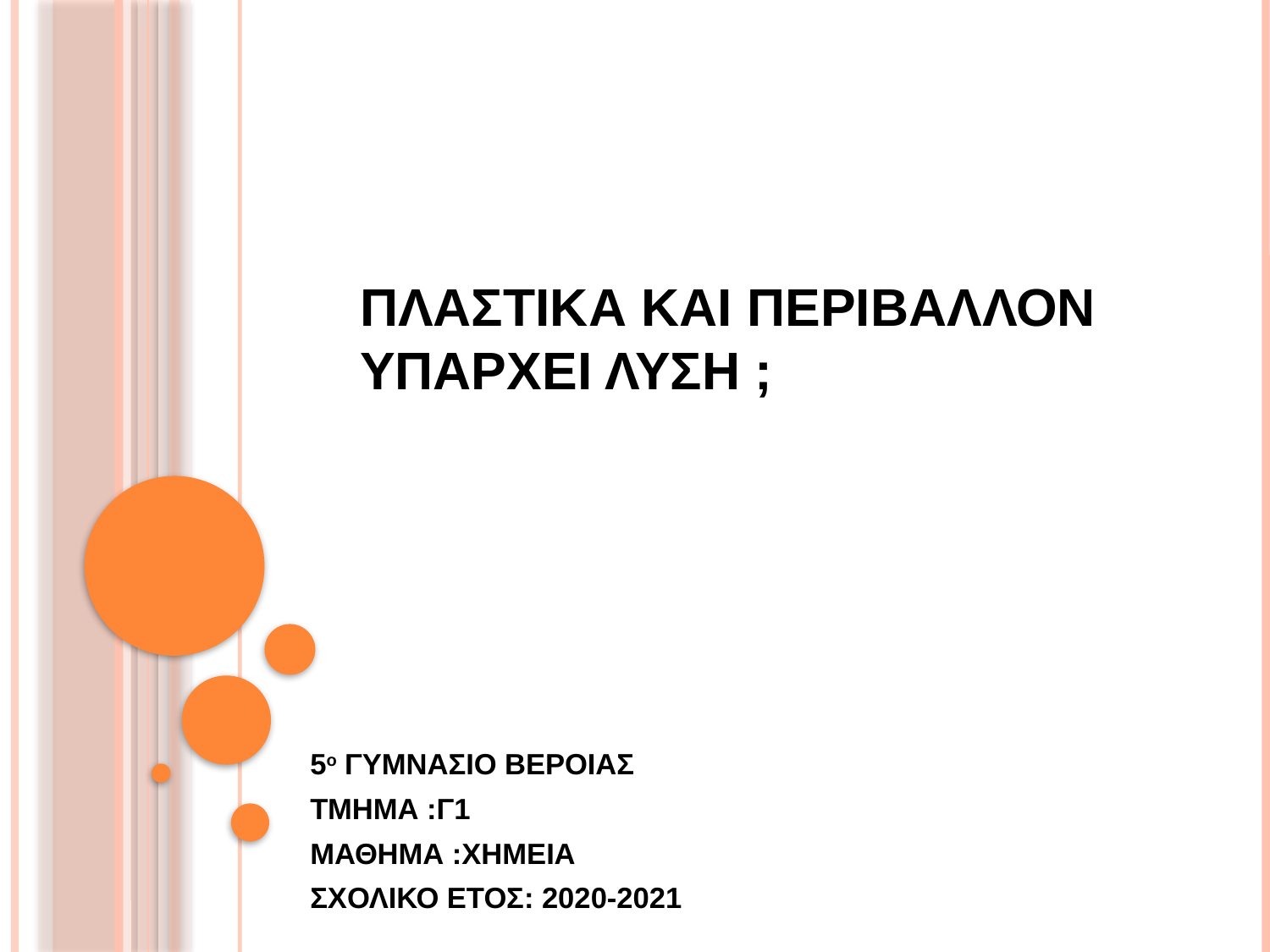

# ΠΛΑΣΤΙΚΑ ΚΑΙ ΠΕΡΙΒΑΛΛΟΝ ΥΠΑΡΧΕΙ ΛΥΣΗ ;

5ο ΓΥΜΝΑΣΙΟ ΒΕΡΟΙΑΣ
ΤΜΗΜΑ :Γ1
ΜΑΘΗΜΑ :ΧΗΜΕΙΑ
ΣΧΟΛΙΚΟ ΕΤΟΣ: 2020-2021